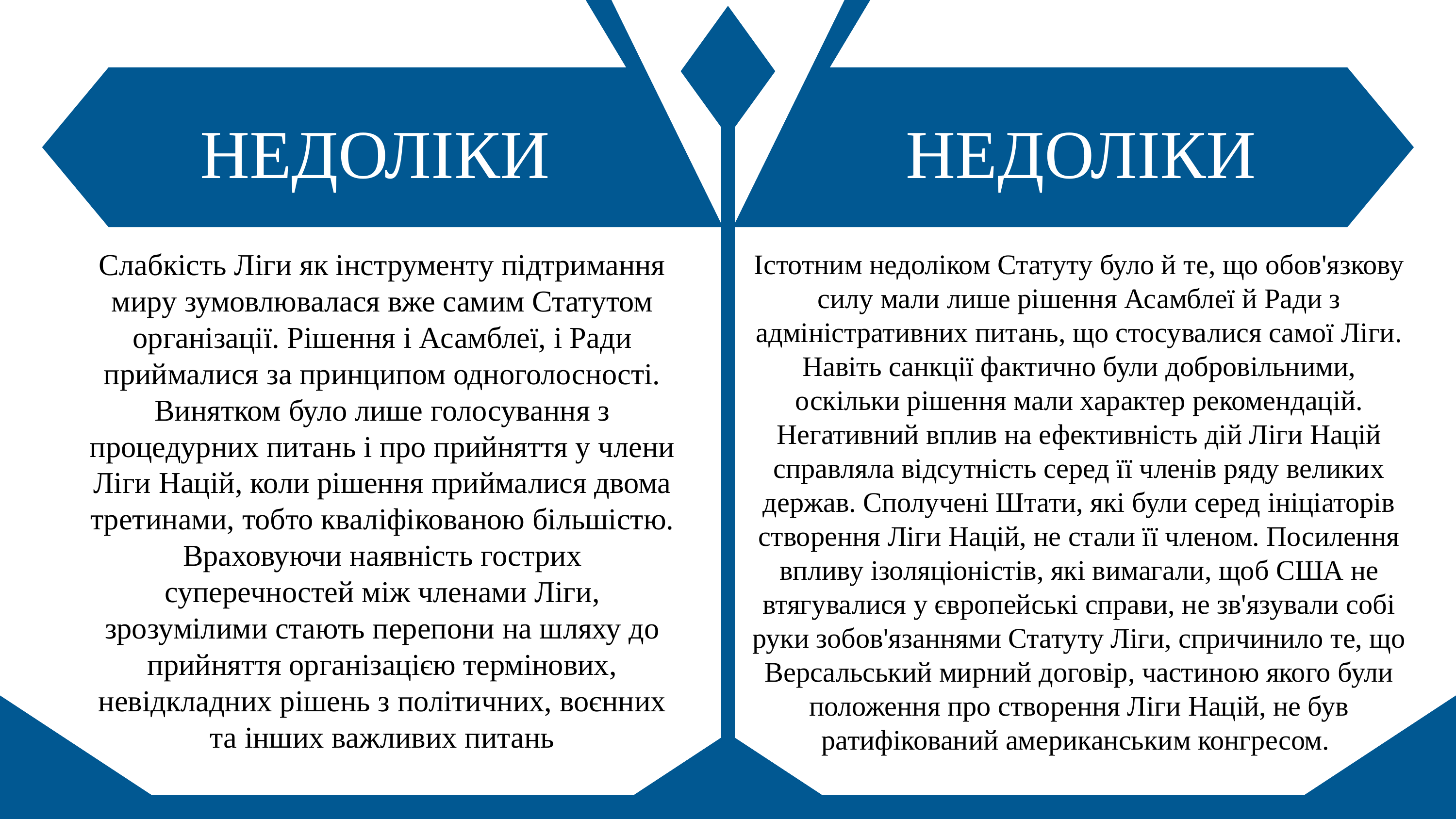

НЕДОЛІКИ
НЕДОЛІКИ
Слабкість Ліги як інструменту підтримання миру зумовлювалася вже самим Статутом організації. Рішення і Асамблеї, і Ради приймалися за принципом одноголосності. Винятком було лише голосування з процедурних питань і про прийняття у члени Ліги Націй, коли рішення приймалися двома третинами, тобто кваліфікованою більшістю. Враховуючи наявність гострих суперечностей між членами Ліги, зрозумілими стають перепони на шляху до прийняття організацією термінових, невідкладних рішень з політичних, воєнних та інших важливих питань
Істотним недоліком Статуту було й те, що обов'язкову силу мали лише рішення Асамблеї й Ради з адміністративних питань, що стосувалися самої Ліги. Навіть санкції фактично були добровільними, оскільки рішення мали характер рекомендацій. Негативний вплив на ефективність дій Ліги Націй справляла відсутність серед її членів ряду великих держав. Сполучені Штати, які були серед ініціаторів створення Ліги Націй, не стали її членом. Посилення впливу ізоляціоністів, які вимагали, щоб США не втягувалися у європейські справи, не зв'язували собі руки зобов'язаннями Статуту Ліги, спричинило те, що Версальський мирний договір, частиною якого були положення про створення Ліги Націй, не був ратифікований американським конгресом.